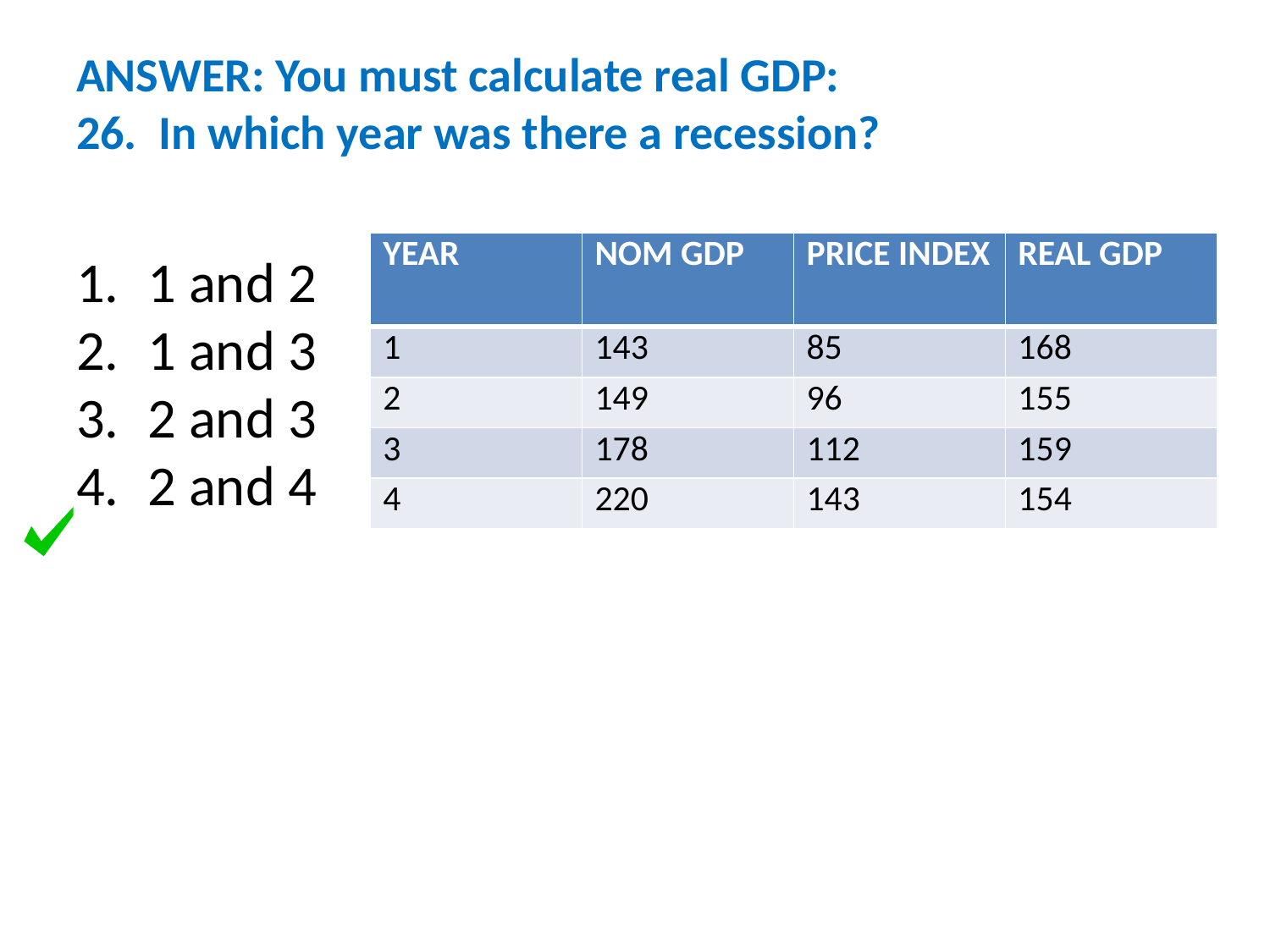

# ANSWER: You must calculate real GDP: 26.  In which year was there a recession?
| YEAR | NOM GDP | PRICE INDEX | REAL GDP |
| --- | --- | --- | --- |
| 1 | 143 | 85 | 168 |
| 2 | 149 | 96 | 155 |
| 3 | 178 | 112 | 159 |
| 4 | 220 | 143 | 154 |
1 and 2
1 and 3
2 and 3
2 and 4